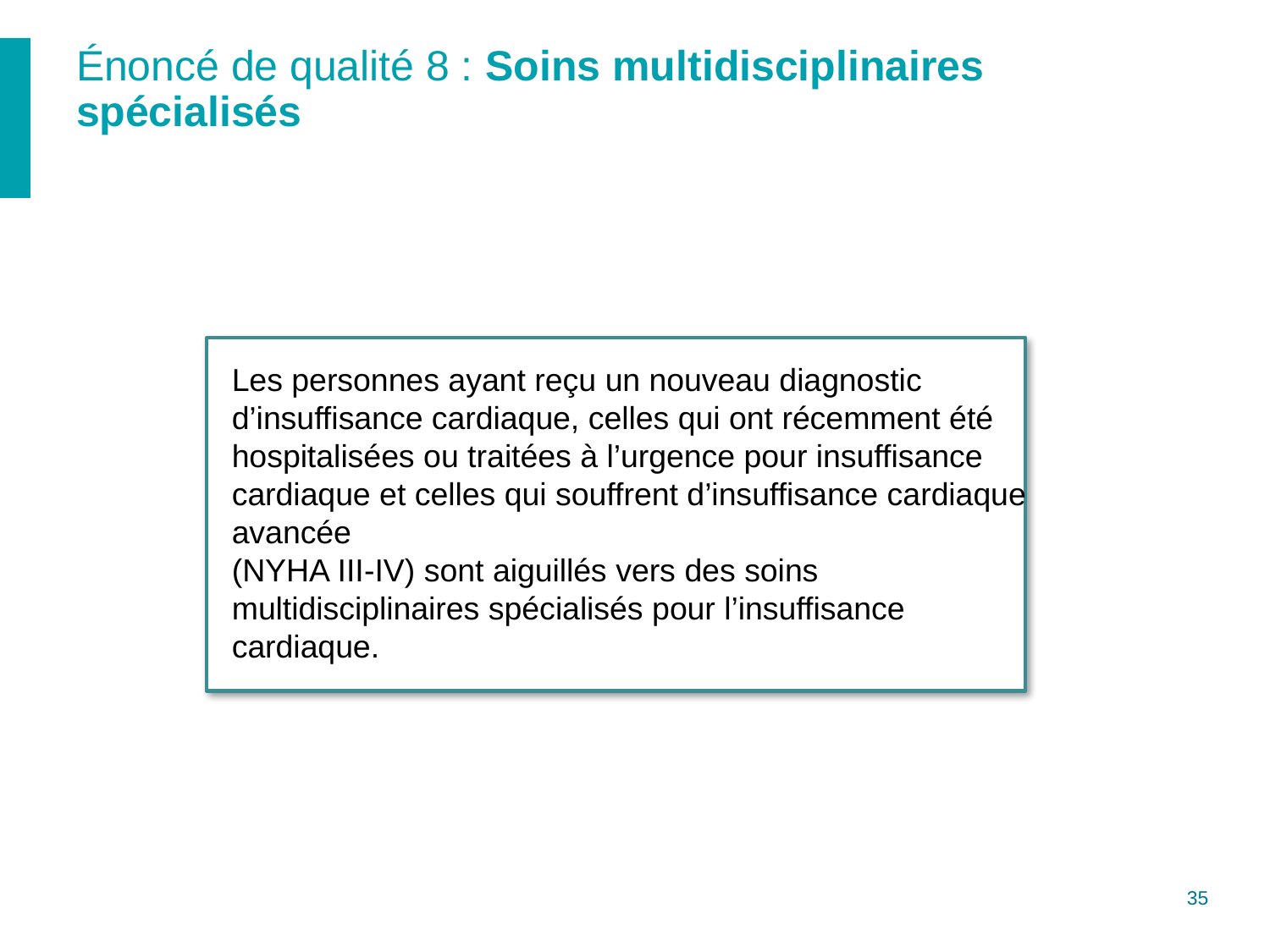

# Énoncé de qualité 8 : Soins multidisciplinaires spécialisés

Les personnes ayant reçu un nouveau diagnostic d’insuffisance cardiaque, celles qui ont récemment été hospitalisées ou traitées à l’urgence pour insuffisance cardiaque et celles qui souffrent d’insuffisance cardiaque avancée
(NYHA III-IV) sont aiguillés vers des soins multidisciplinaires spécialisés pour l’insuffisance cardiaque.